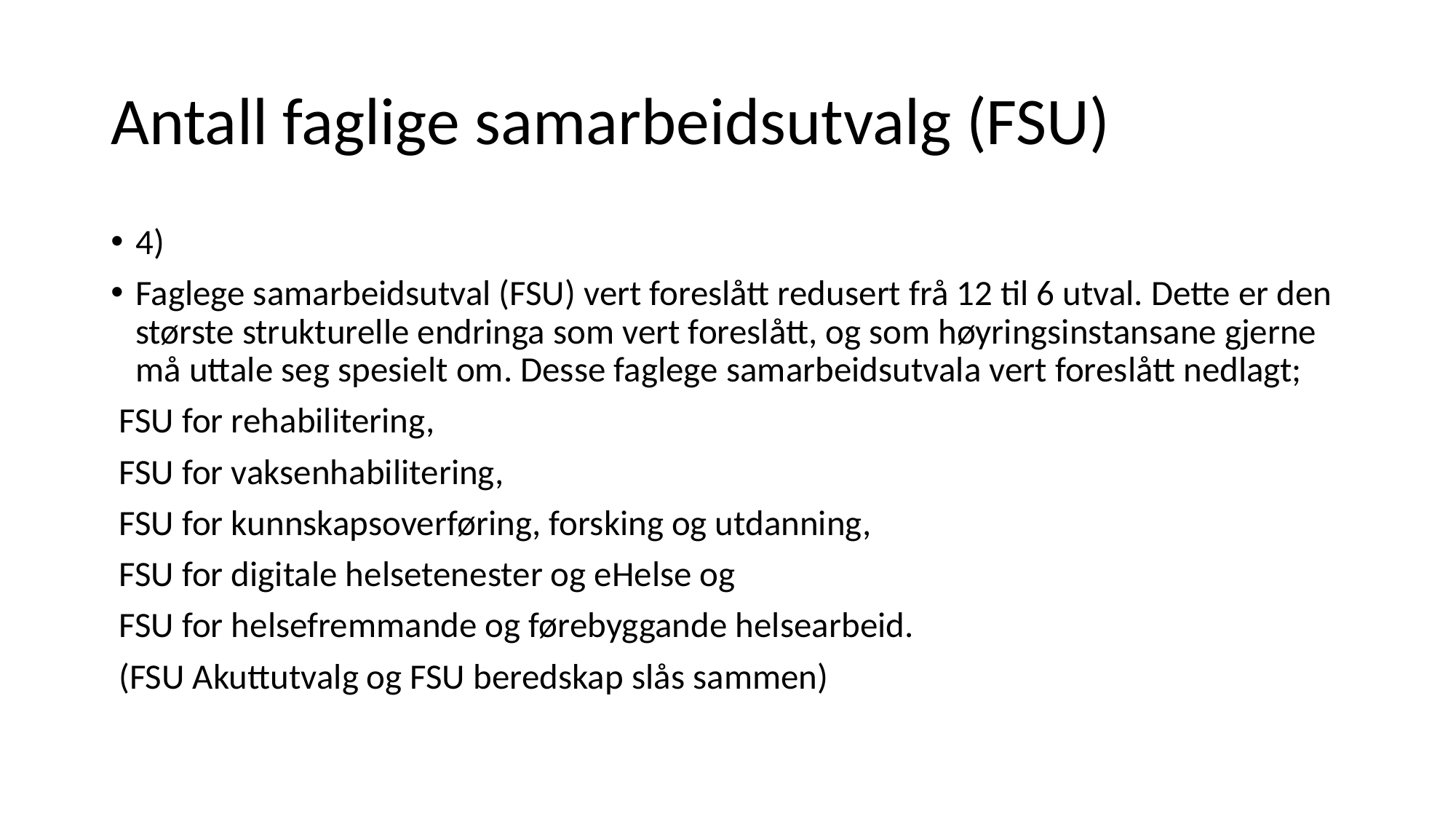

# Antall faglige samarbeidsutvalg (FSU)
4)
Faglege samarbeidsutval (FSU) vert foreslått redusert frå 12 til 6 utval. Dette er den største strukturelle endringa som vert foreslått, og som høyringsinstansane gjerne må uttale seg spesielt om. Desse faglege samarbeidsutvala vert foreslått nedlagt;
 FSU for rehabilitering,
 FSU for vaksenhabilitering,
 FSU for kunnskapsoverføring, forsking og utdanning,
 FSU for digitale helsetenester og eHelse og
 FSU for helsefremmande og førebyggande helsearbeid.
 (FSU Akuttutvalg og FSU beredskap slås sammen)